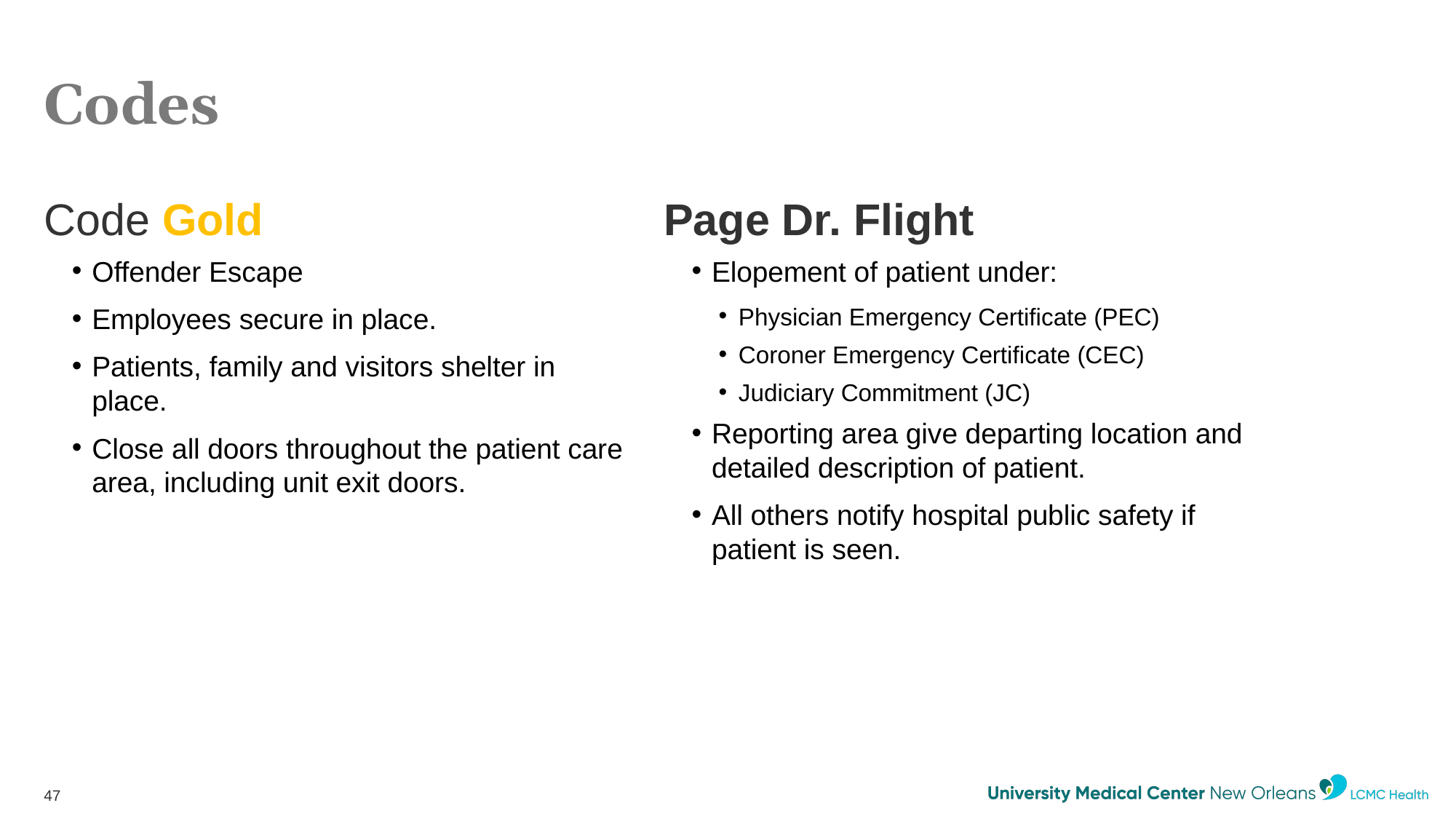

# Codes
Code Gold
Offender Escape
Employees secure in place.
Patients, family and visitors shelter in place.
Close all doors throughout the patient care area, including unit exit doors.

Page Dr. Flight
Elopement of patient under:
Physician Emergency Certificate (PEC)
Coroner Emergency Certificate (CEC)
Judiciary Commitment (JC)
Reporting area give departing location and detailed description of patient.
All others notify hospital public safety if patient is seen.

47